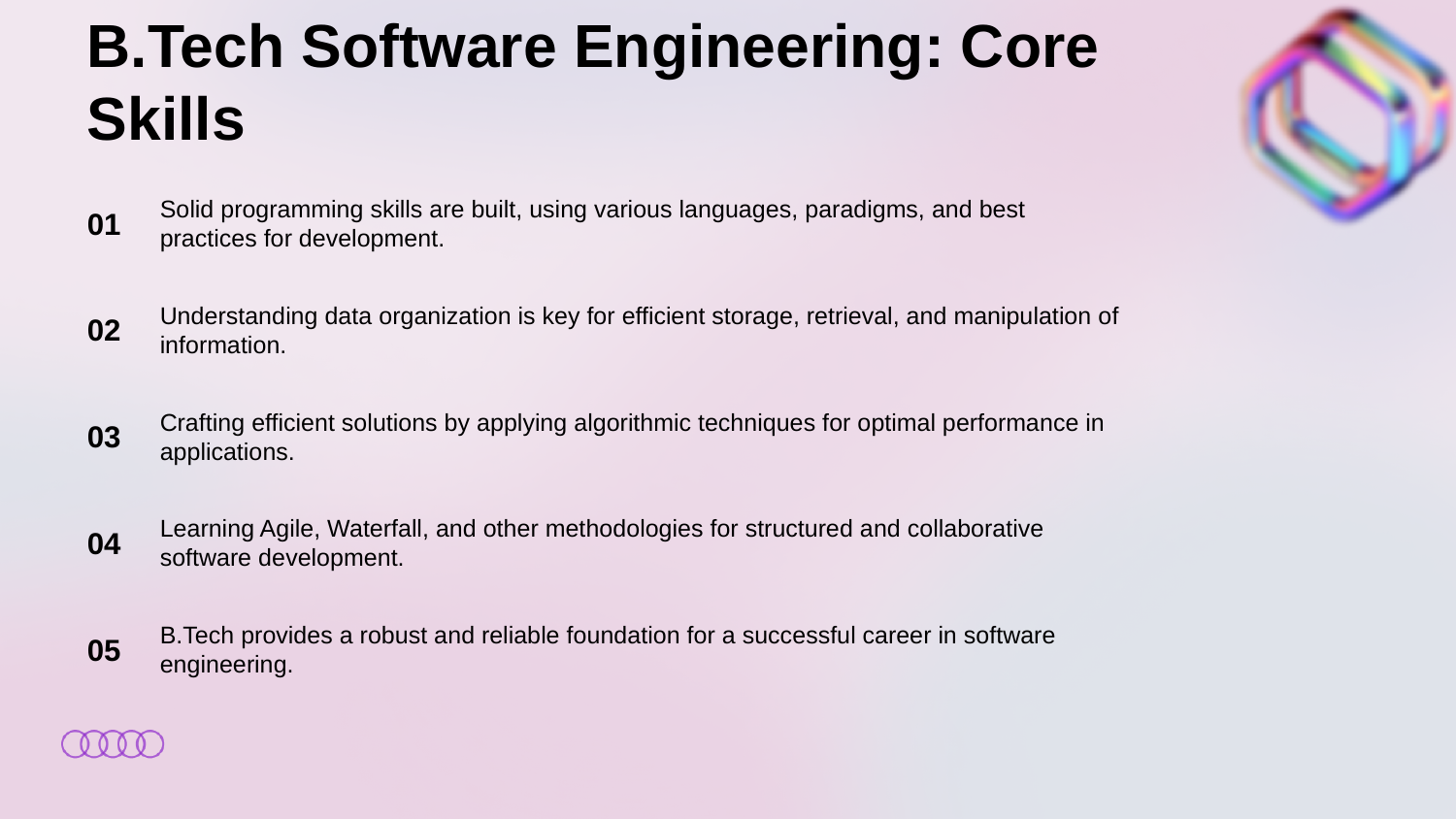

B.Tech Software Engineering: Core Skills
01
Solid programming skills are built, using various languages, paradigms, and best practices for development.
02
Understanding data organization is key for efficient storage, retrieval, and manipulation of information.
03
Crafting efficient solutions by applying algorithmic techniques for optimal performance in applications.
04
Learning Agile, Waterfall, and other methodologies for structured and collaborative software development.
05
B.Tech provides a robust and reliable foundation for a successful career in software engineering.